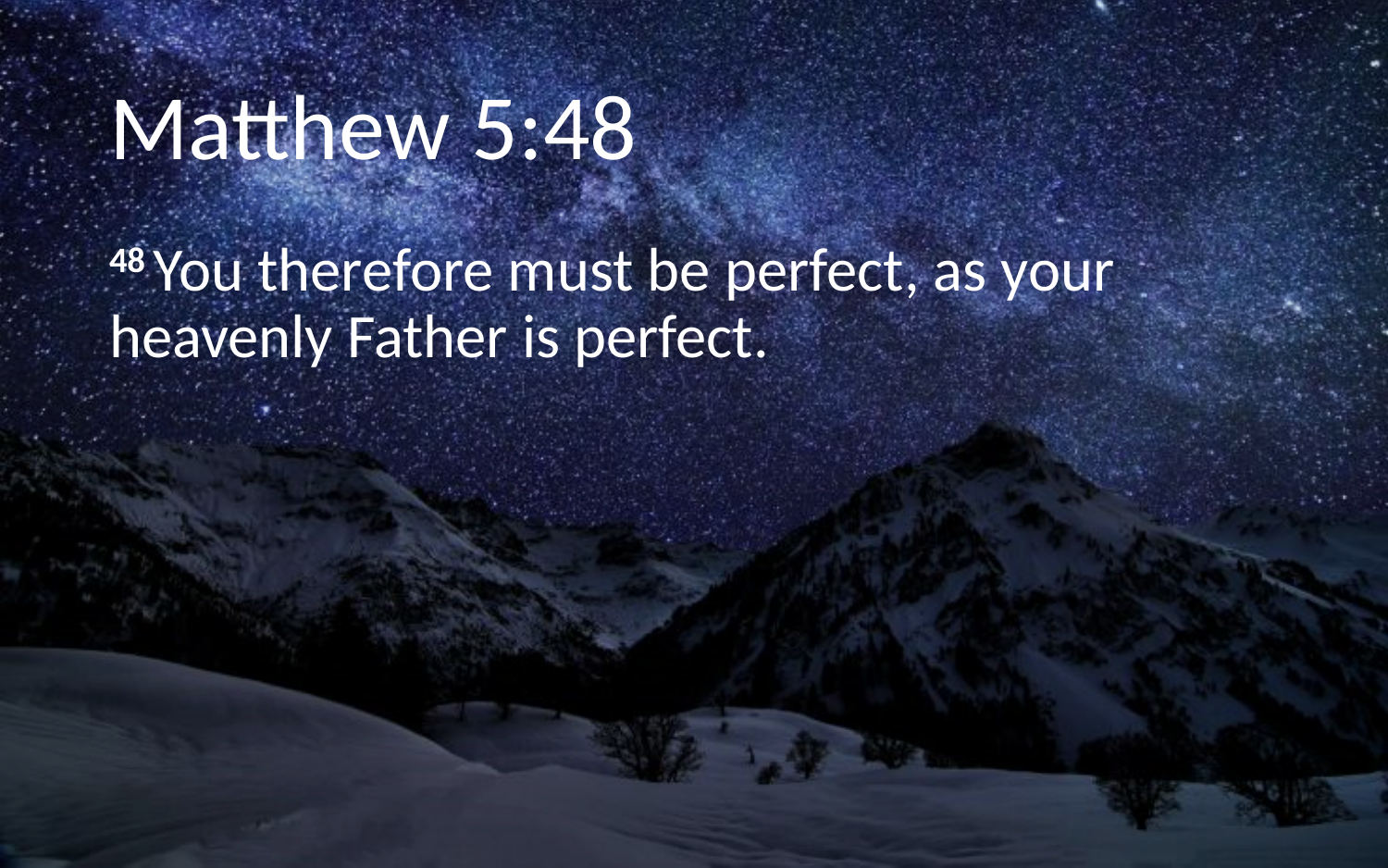

# Matthew 5:48
48 You therefore must be perfect, as your heavenly Father is perfect.